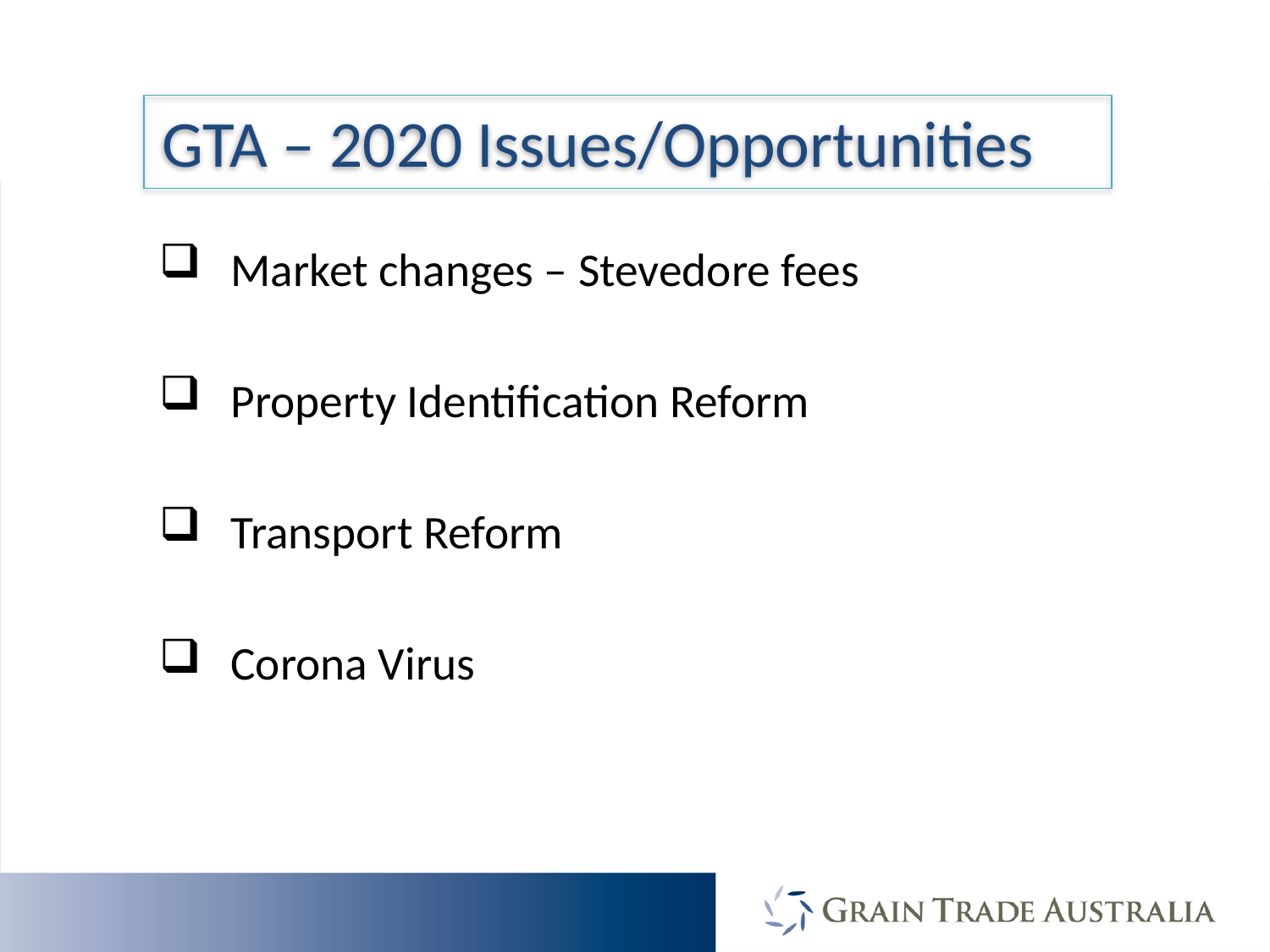

GTA – 2020 Issues/Opportunities
Market changes – Stevedore fees

Property Identification Reform

Transport Reform

Corona Virus